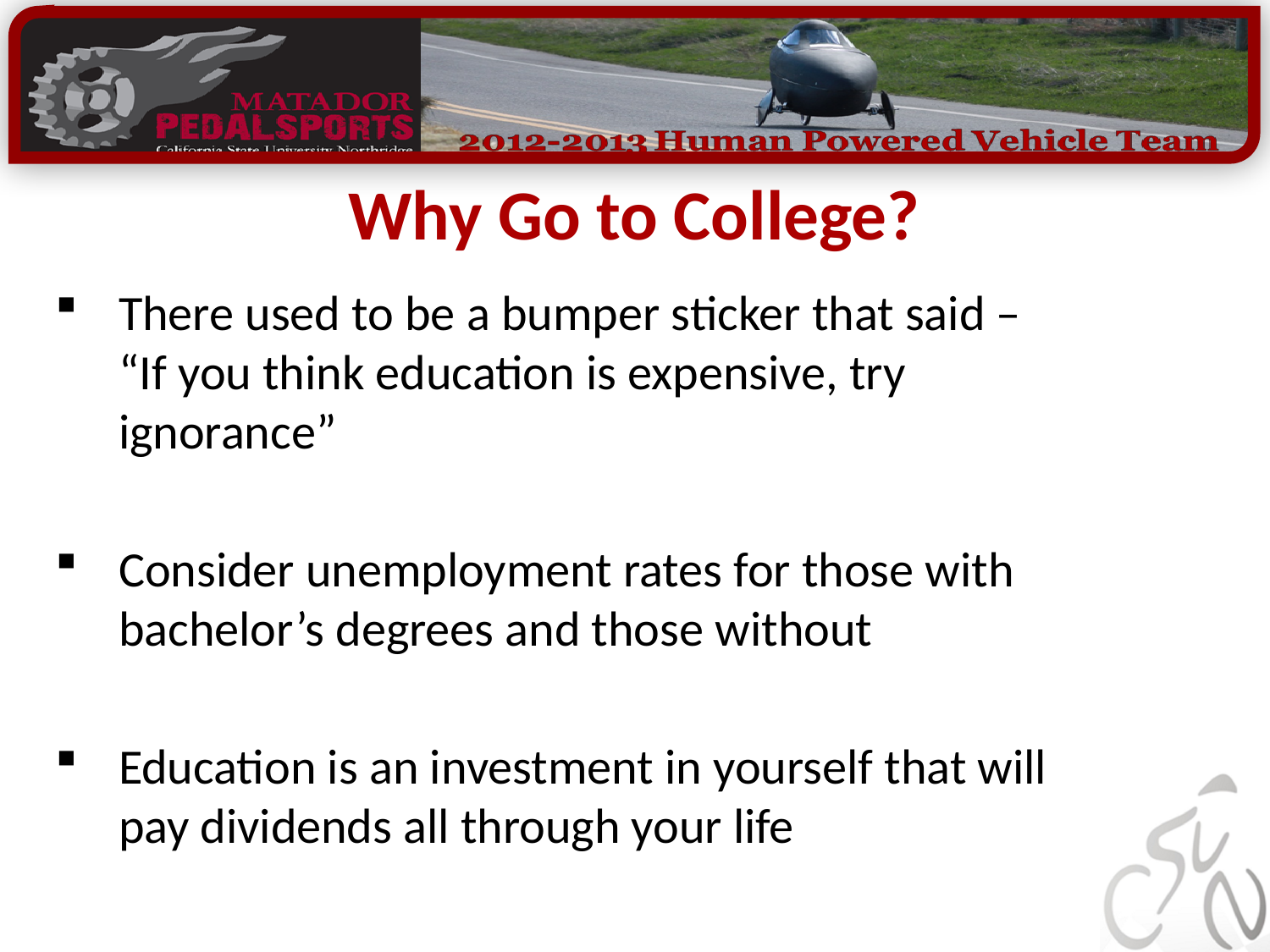

# Why Go to College?
There used to be a bumper sticker that said – “If you think education is expensive, try ignorance”

Consider unemployment rates for those with bachelor’s degrees and those without

Education is an investment in yourself that will pay dividends all through your life